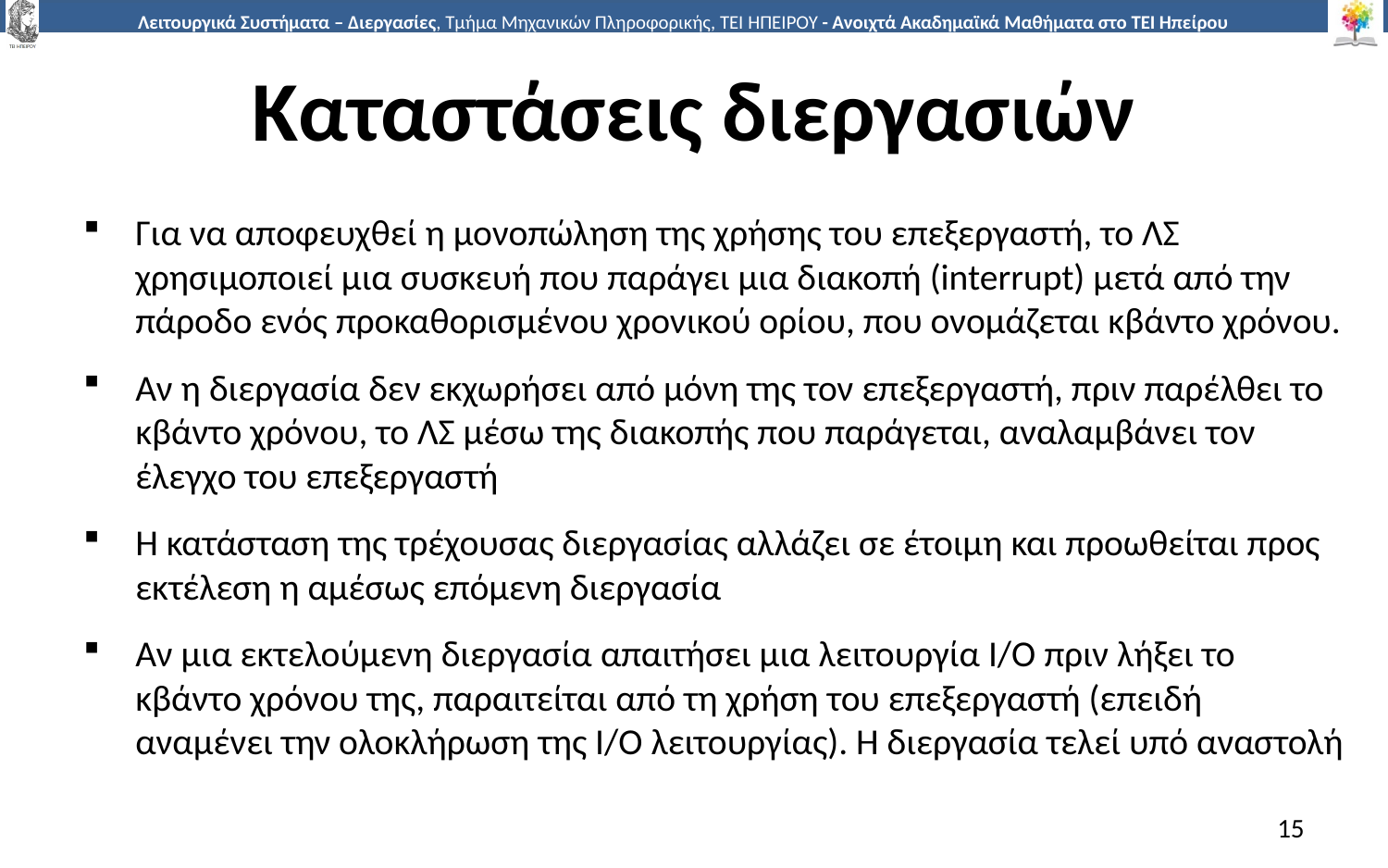

# Καταστάσεις διεργασιών
Για να αποφευχθεί η μονοπώληση της χρήσης του επεξεργαστή, το ΛΣ χρησιμοποιεί μια συσκευή που παράγει μια διακοπή (interrupt) μετά από την πάροδο ενός προκαθορισμένου χρονικού ορίου, που ονομάζεται κβάντο χρόνου.
Αν η διεργασία δεν εκχωρήσει από μόνη της τον επεξεργαστή, πριν παρέλθει το κβάντο χρόνου, το ΛΣ μέσω της διακοπής που παράγεται, αναλαμβάνει τον έλεγχο του επεξεργαστή
Η κατάσταση της τρέχουσας διεργασίας αλλάζει σε έτοιμη και προωθείται προς εκτέλεση η αμέσως επόμενη διεργασία
Αν μια εκτελούμενη διεργασία απαιτήσει μια λειτουργία Ι/Ο πριν λήξει το κβάντο χρόνου της, παραιτείται από τη χρήση του επεξεργαστή (επειδή αναμένει την ολοκλήρωση της Ι/Ο λειτουργίας). Η διεργασία τελεί υπό αναστολή
15